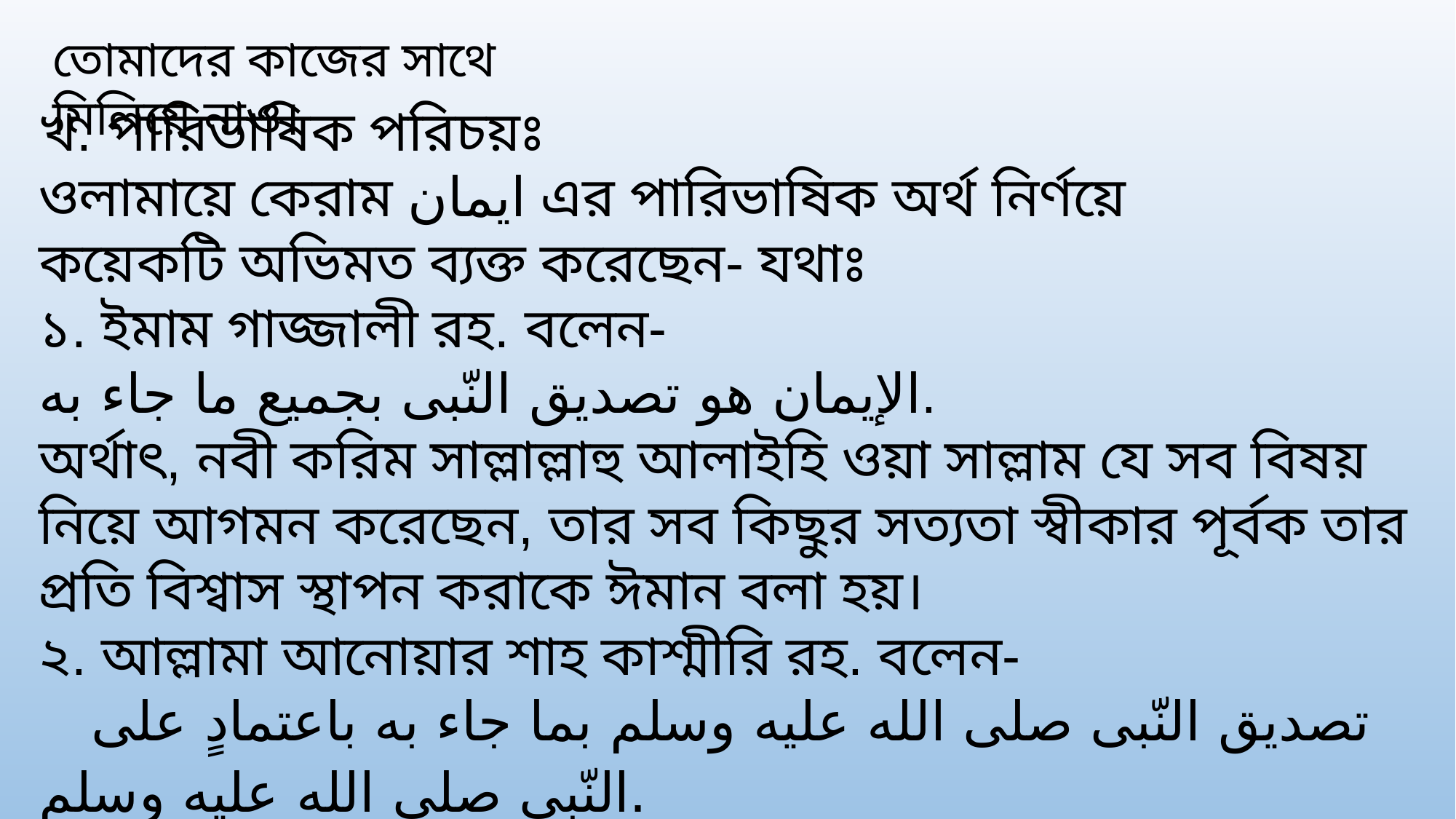

তোমাদের কাজের সাথে মিলিয়ে নাও।
খ. পারিভাষিক পরিচয়ঃ
ওলামায়ে কেরাম ايمان এর পারিভাষিক অর্থ নির্ণয়ে
কয়েকটি অভিমত ব্যক্ত করেছেন- যথাঃ
১. ইমাম গাজ্জালী রহ. বলেন-
الإيمان هو تصديق النّبى بجميع ما جاء به.
অর্থাৎ, নবী করিম সাল্লাল্লাহু আলাইহি ওয়া সাল্লাম যে সব বিষয় নিয়ে আগমন করেছেন, তার সব কিছুর সত্যতা স্বীকার পূর্বক তার প্রতি বিশ্বাস স্থাপন করাকে ঈমান বলা হয়।
২. আল্লামা আনোয়ার শাহ কাশ্মীরি রহ. বলেন-
   تصديق النّبى صلى الله عليه وسلم بما جاء به باعتمادٍ على النّبى صلى الله عليه وسلم.